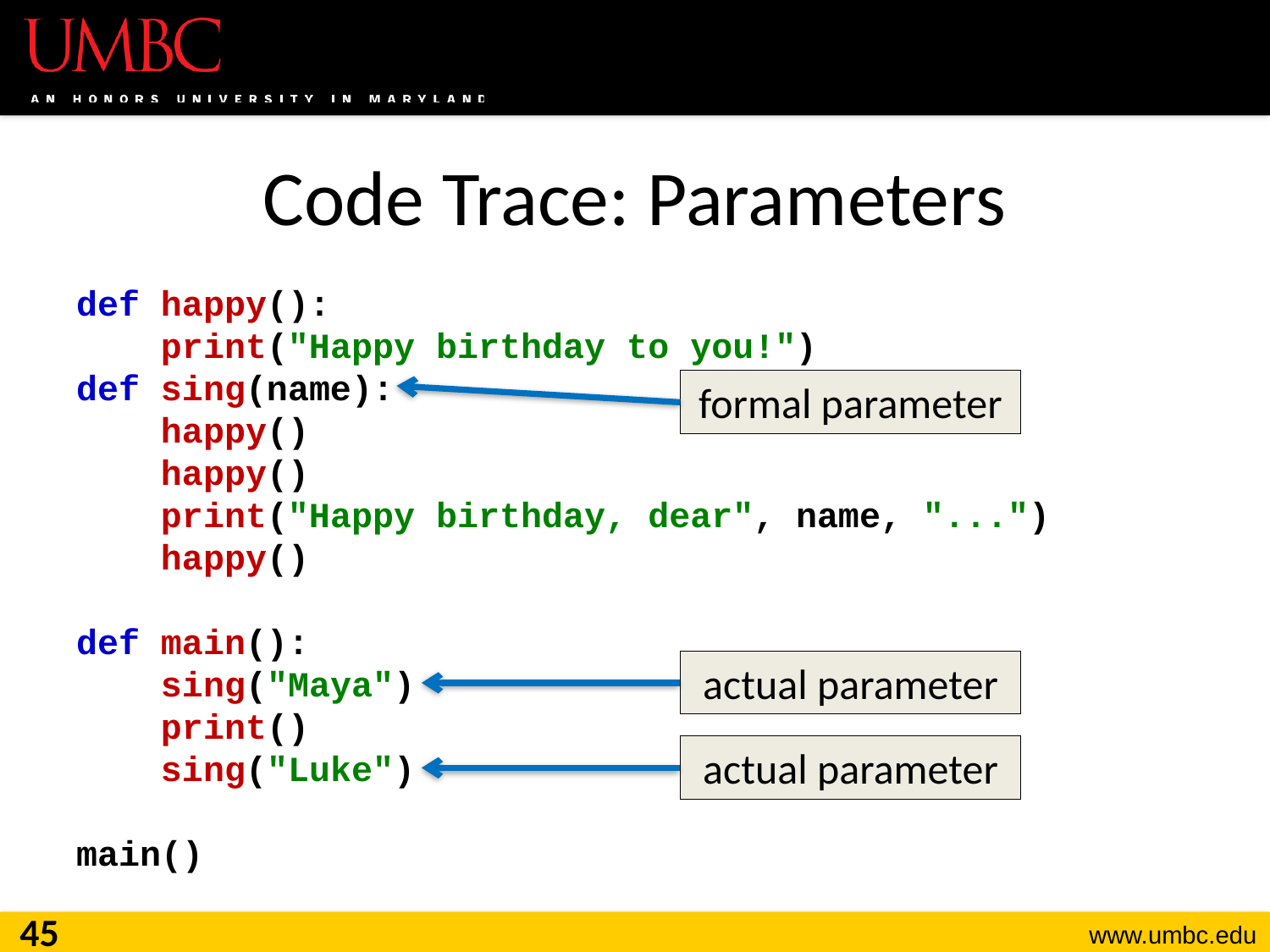

# Code Trace: Parameters
def happy():
    print("Happy birthday to you!")
def sing(name):
    happy()
    happy()
    print("Happy birthday, dear", name, "...")
    happy()

def main():
    sing("Maya")
    print()
    sing("Luke")

main()

formal parameter
actual parameter
actual parameter
45